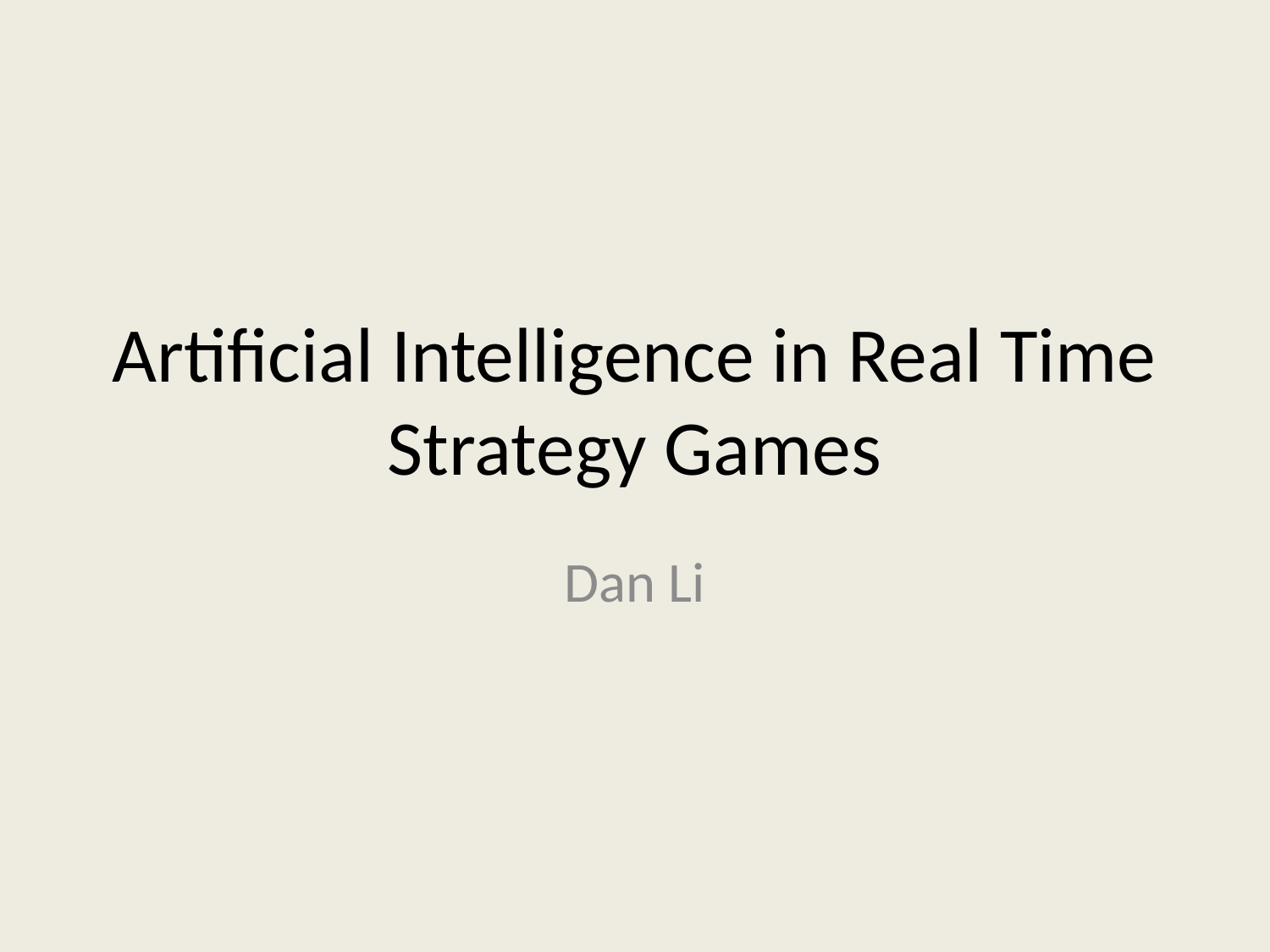

# Artificial Intelligence in Real Time Strategy Games
Dan Li